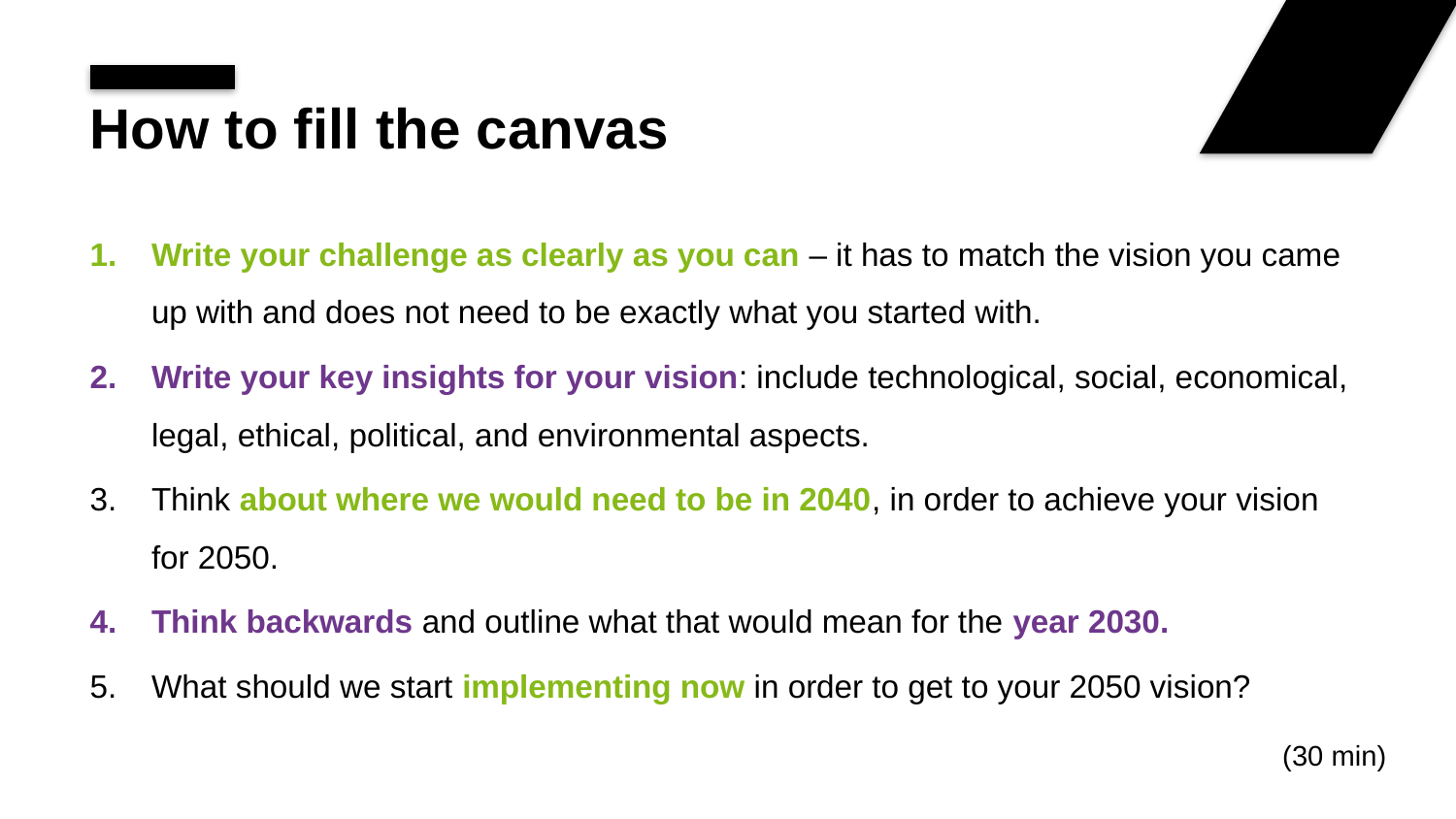

# How to fill the canvas
Write your challenge as clearly as you can – it has to match the vision you came up with and does not need to be exactly what you started with.
Write your key insights for your vision: include technological, social, economical, legal, ethical, political, and environmental aspects.
Think about where we would need to be in 2040, in order to achieve your vision for 2050.
Think backwards and outline what that would mean for the year 2030.
What should we start implementing now in order to get to your 2050 vision?

(30 min)